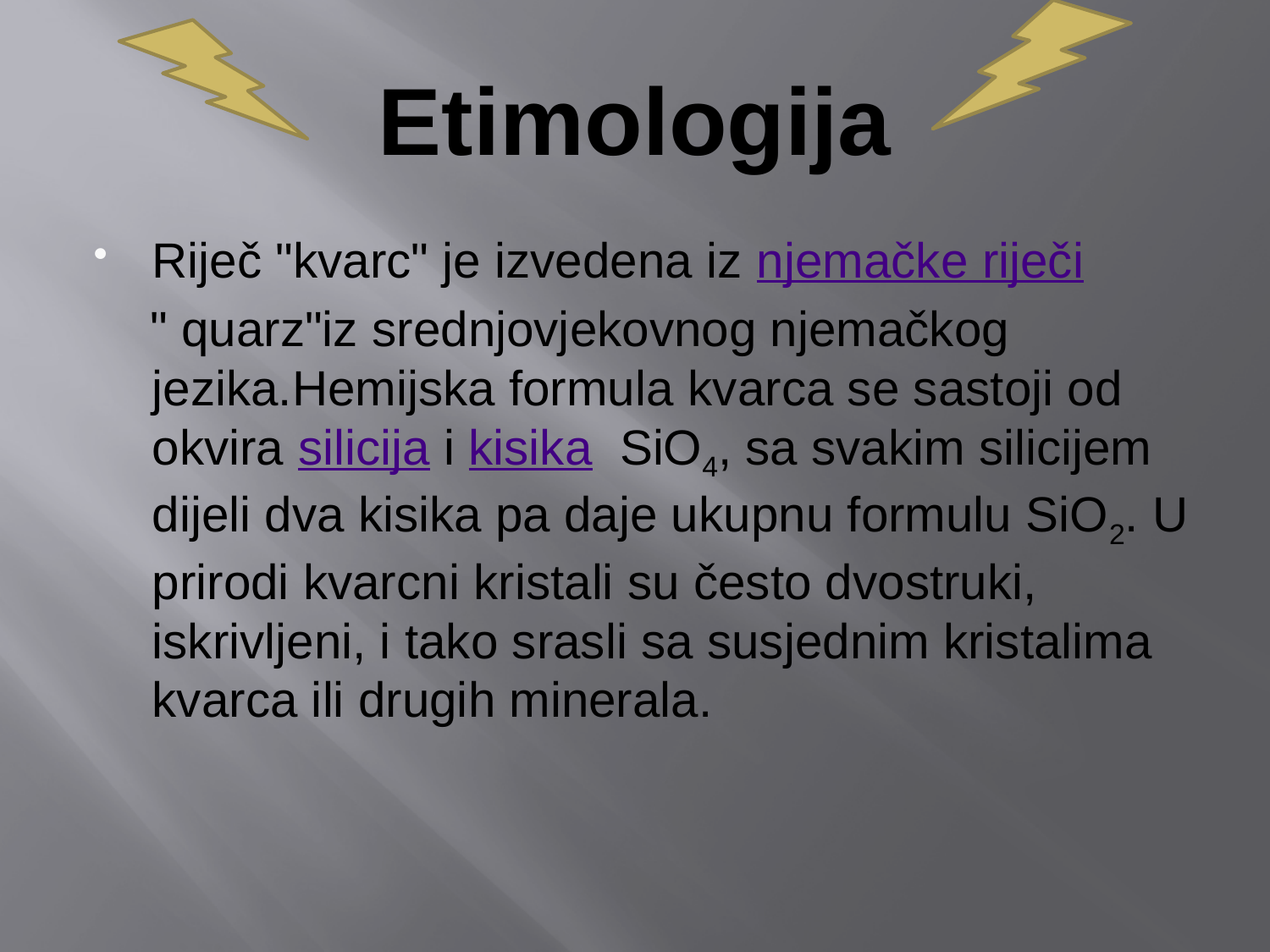

# Etimologija
Riječ "kvarc" je izvedena iz njemačke riječi
    " quarz"iz srednjovjekovnog njemačkog jezika.Hemijska formula kvarca se sastoji od okvira silicija i kisika  SiO4, sa svakim silicijem dijeli dva kisika pa daje ukupnu formulu SiO2. U prirodi kvarcni kristali su često dvostruki, iskrivljeni, i tako srasli sa susjednim kristalima kvarca ili drugih minerala.